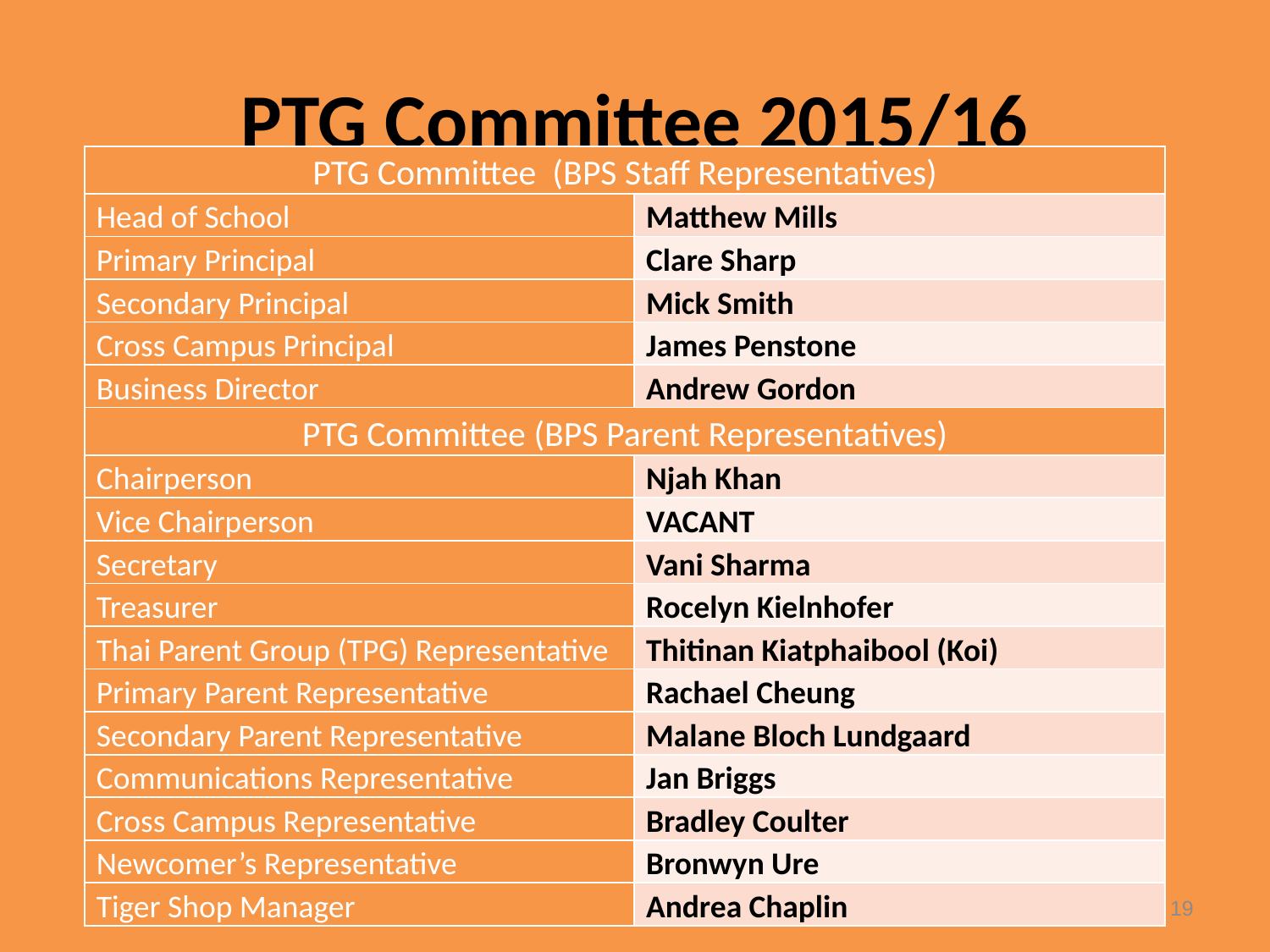

# PTG Committee 2015/16
| PTG Committee (BPS Staff Representatives) |  |
| --- | --- |
| Head of School | Matthew Mills |
| Primary Principal | Clare Sharp |
| Secondary Principal | Mick Smith |
| Cross Campus Principal | James Penstone |
| Business Director | Andrew Gordon |
| PTG Committee (BPS Parent Representatives) |  |
| Chairperson | Njah Khan |
| Vice Chairperson | VACANT |
| Secretary | Vani Sharma |
| Treasurer | Rocelyn Kielnhofer |
| Thai Parent Group (TPG) Representative | Thitinan Kiatphaibool (Koi) |
| Primary Parent Representative | Rachael Cheung |
| Secondary Parent Representative | Malane Bloch Lundgaard |
| Communications Representative | Jan Briggs |
| Cross Campus Representative | Bradley Coulter |
| Newcomer’s Representative | Bronwyn Ure |
| Tiger Shop Manager | Andrea Chaplin |
19